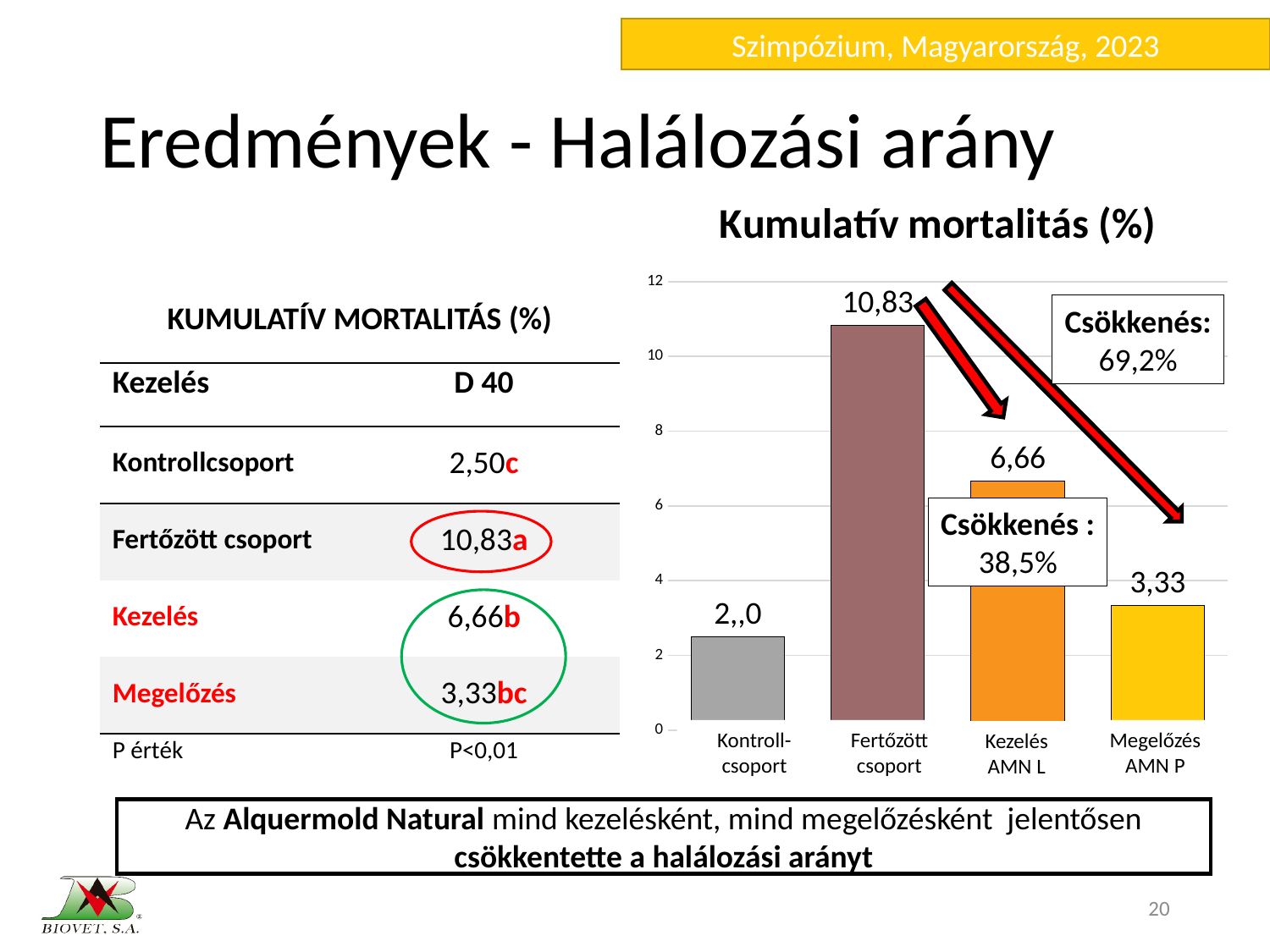

# Eredmények - Halálozási arány

### Chart: Kumulatív mortalitás (%)

| Category |  |
|---|---|
| Negative control | 2.5 |
| Infected control | 10.83 |
| Cimenol Ring as Treatment | 6.66 |
| Cimenol Ring as Prevention | 3.33 |

Csökkenés:
69,2%
| KUMULATÍV MORTALITÁS (%) |  |
| --- | --- |
| Kezelés | D 40 |
| Kontrollcsoport | 2,50c |
| Fertőzött csoport | 10,83a |
| Kezelés | 6,66b |
| Megelőzés | 3,33bc |
| P érték | P<0,01 |
Csökkenés :
38,5%

Kontroll-
csoport

Fertőzött csoport
Megelőzés
AMN P
Kezelés
AMN L
AMN L
as Treatment
AMN P
as Prevention
Az Alquermold Natural mind kezelésként, mind megelőzésként  jelentősen csökkentette a halálozási arányt
20